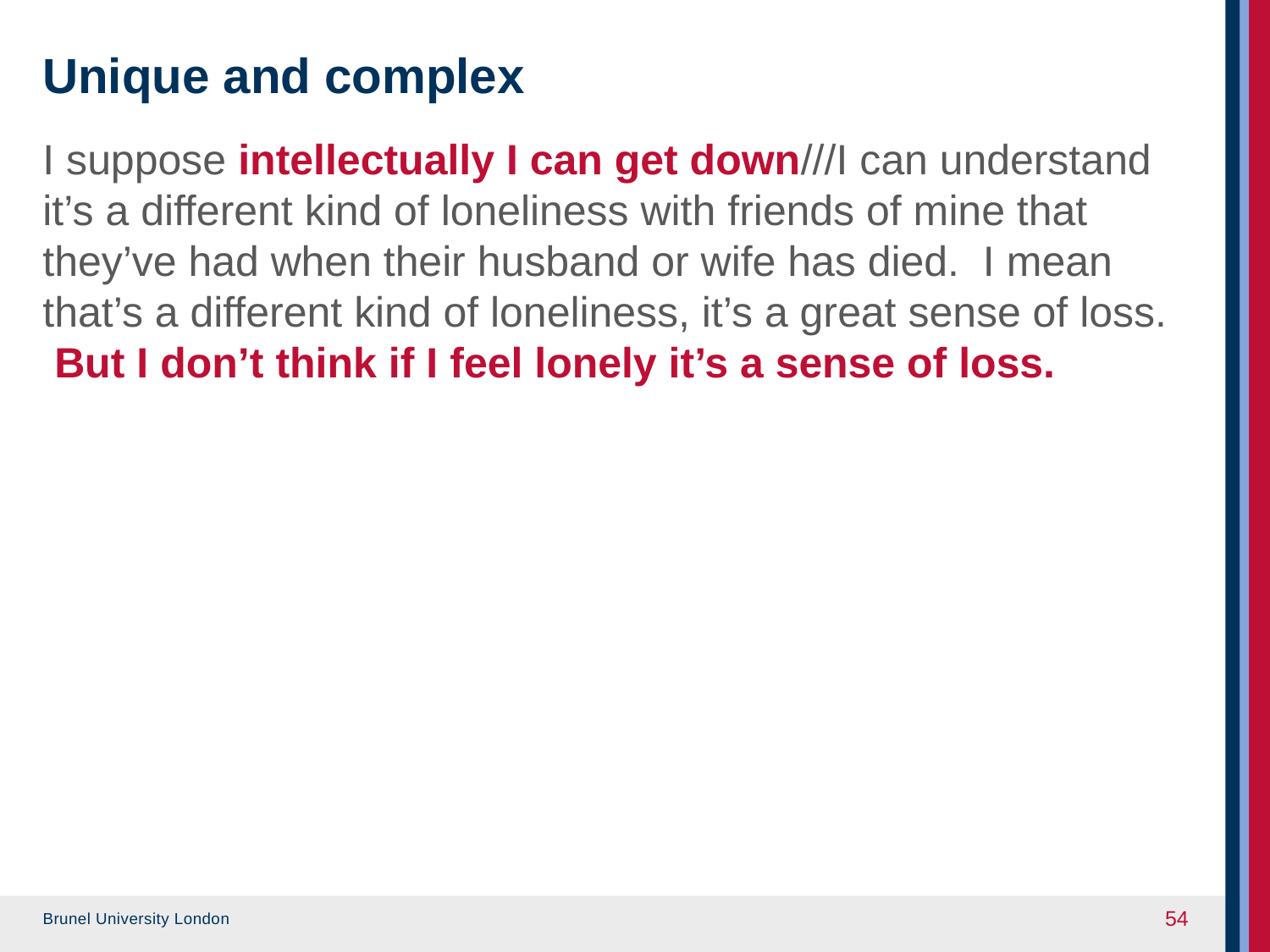

# Unique and complex
I suppose intellectually I can get down///I can understand it’s a different kind of loneliness with friends of mine that they’ve had when their husband or wife has died.  I mean that’s a different kind of loneliness, it’s a great sense of loss.  But I don’t think if I feel lonely it’s a sense of loss.
54